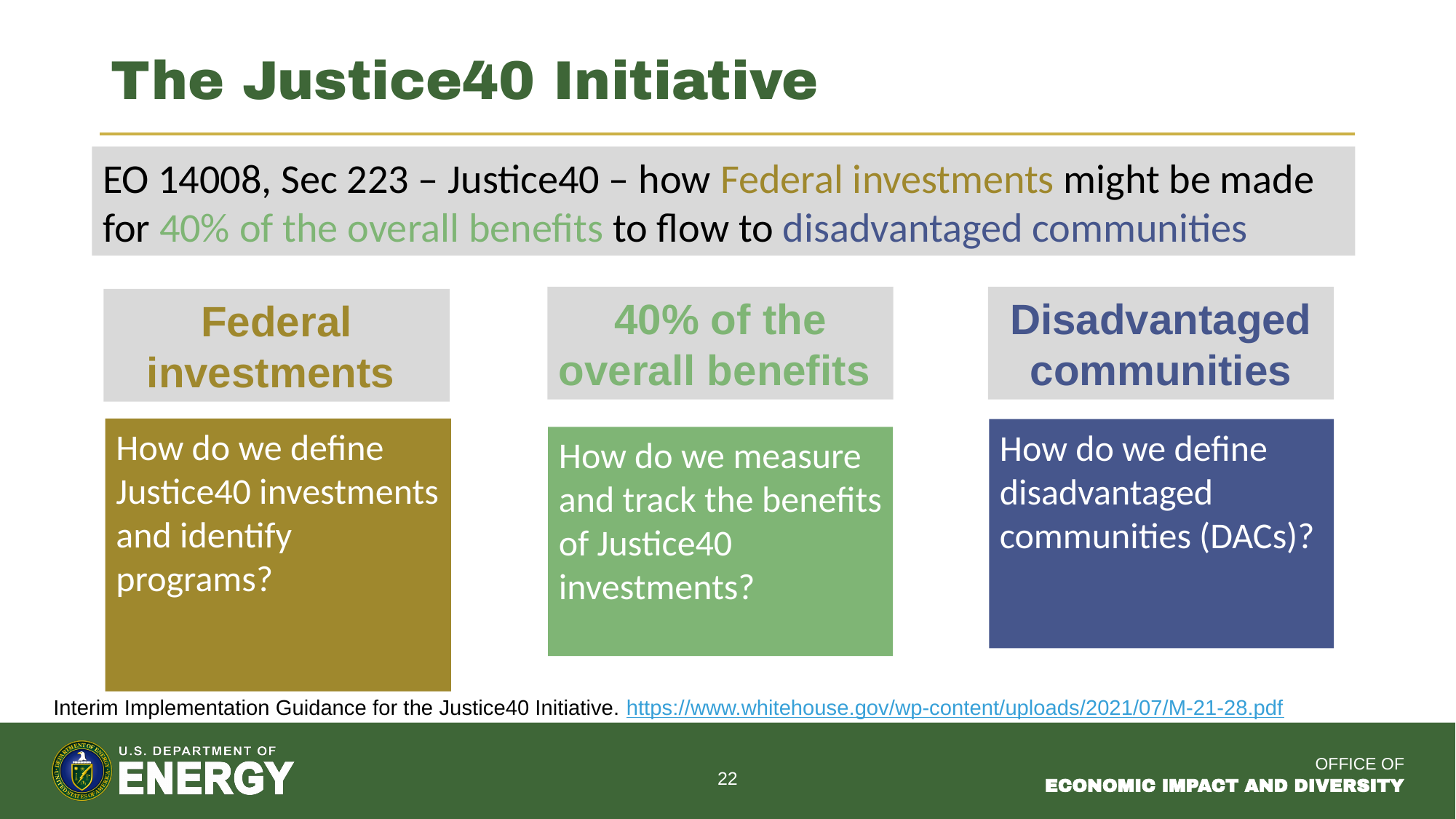

# The Justice40 Initiative
EO 14008, Sec 223 – Justice40 – how Federal investments might be made for 40% of the overall benefits to flow to disadvantaged communities
40% of the overall benefits
Disadvantaged communities
Federal investments
How do we define Justice40 investments and identify programs?

How do we define disadvantaged communities (DACs)?

How do we measure and track the benefits of Justice40 investments?

Interim Implementation Guidance for the Justice40 Initiative. https://www.whitehouse.gov/wp-content/uploads/2021/07/M-21-28.pdf
22